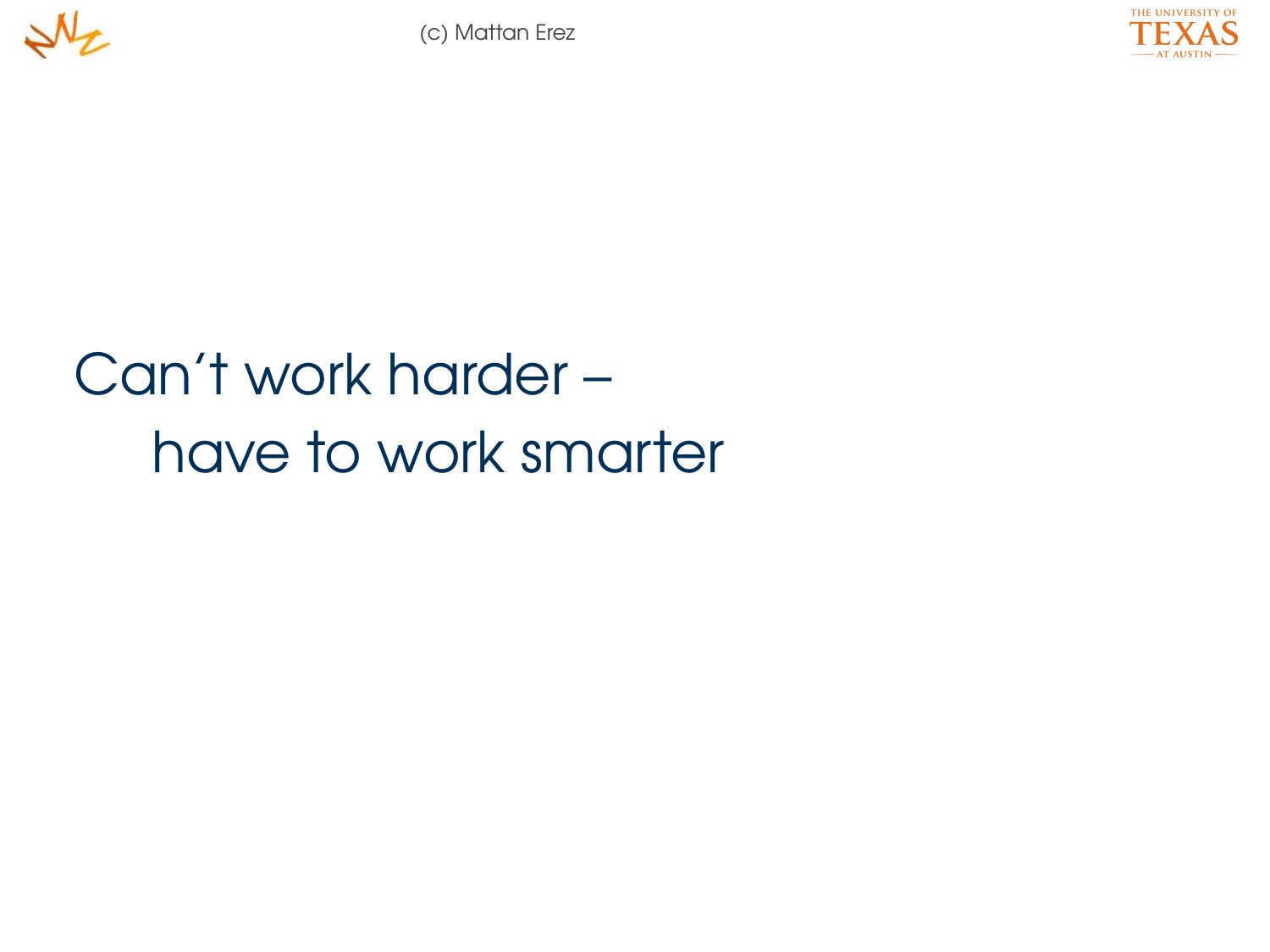

(c) Mattan Erez
Can’t work harder –
     have to work smarter